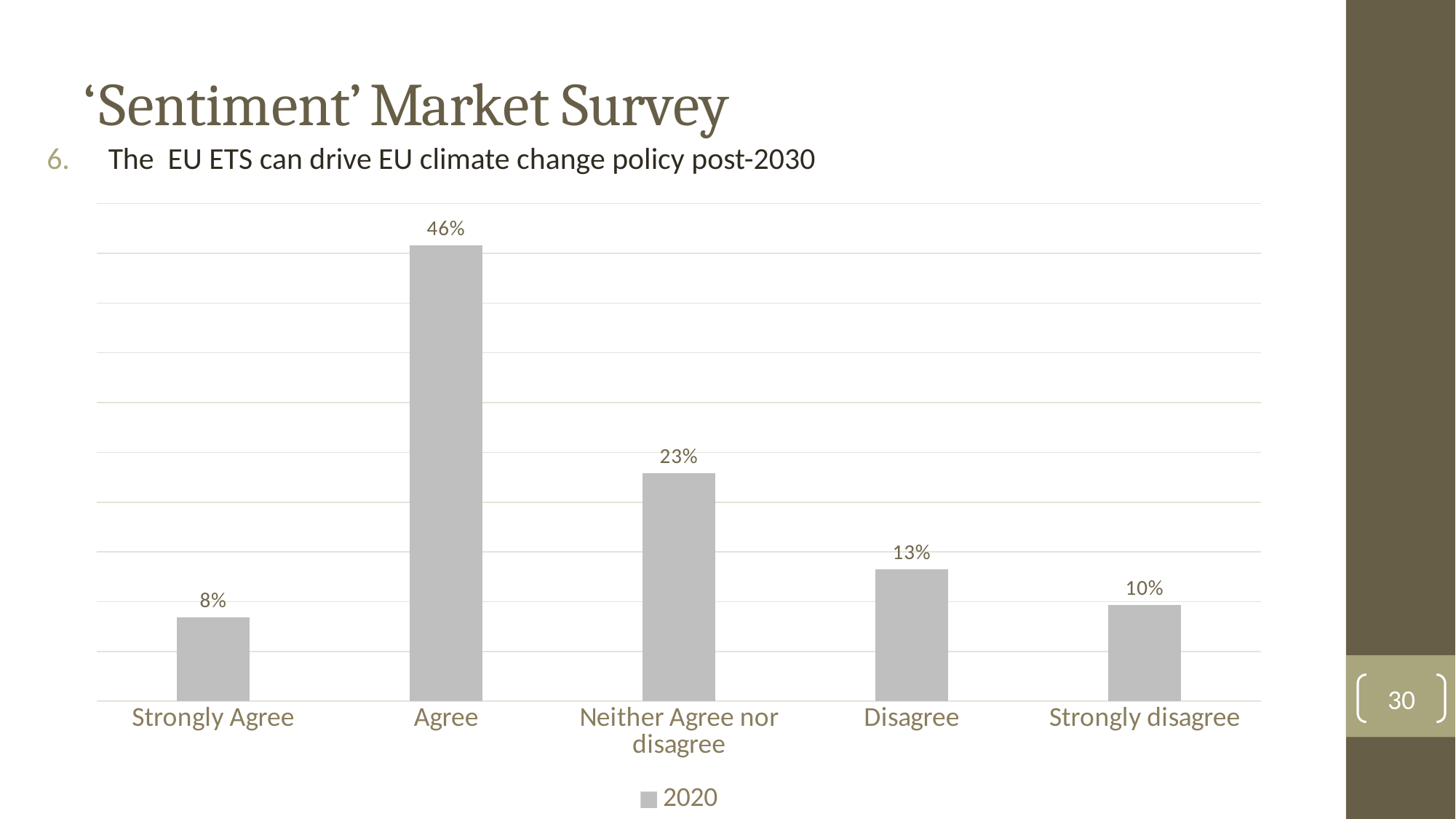

# ‘Sentiment’ Market Survey
The  EU ETS can drive EU climate change policy post-2030

### Chart

| Category | 2020 |
|---|---|
| Strongly Agree | 0.0843 |
| Agree | 0.4578 |
| Neither Agree nor disagree | 0.2289 |
| Disagree | 0.1325 |
| Strongly disagree | 0.0964 |
30